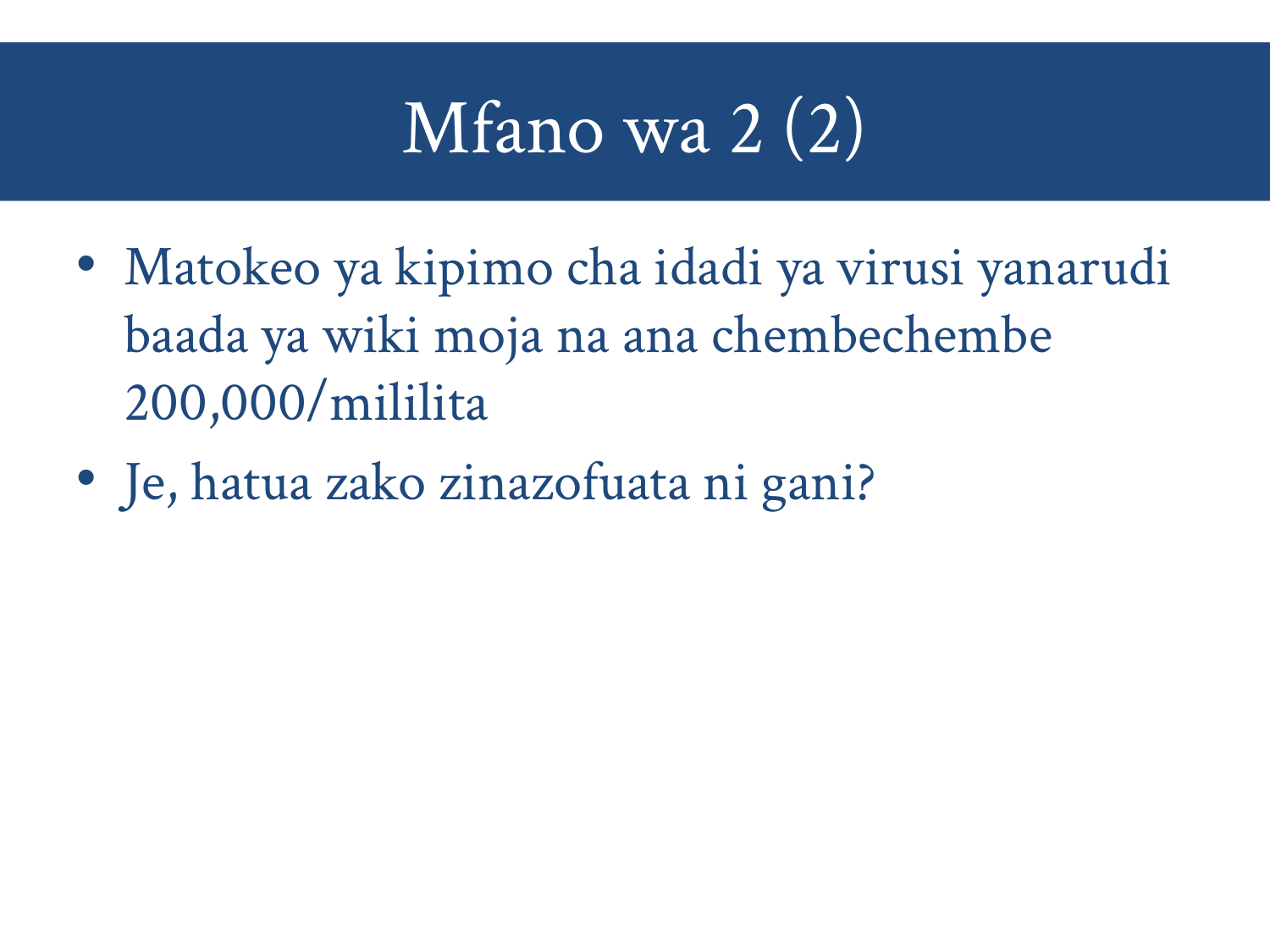

# Mfano wa 2 (2)
Matokeo ya kipimo cha idadi ya virusi yanarudi baada ya wiki moja na ana chembechembe 200,000/mililita
Je, hatua zako zinazofuata ni gani?